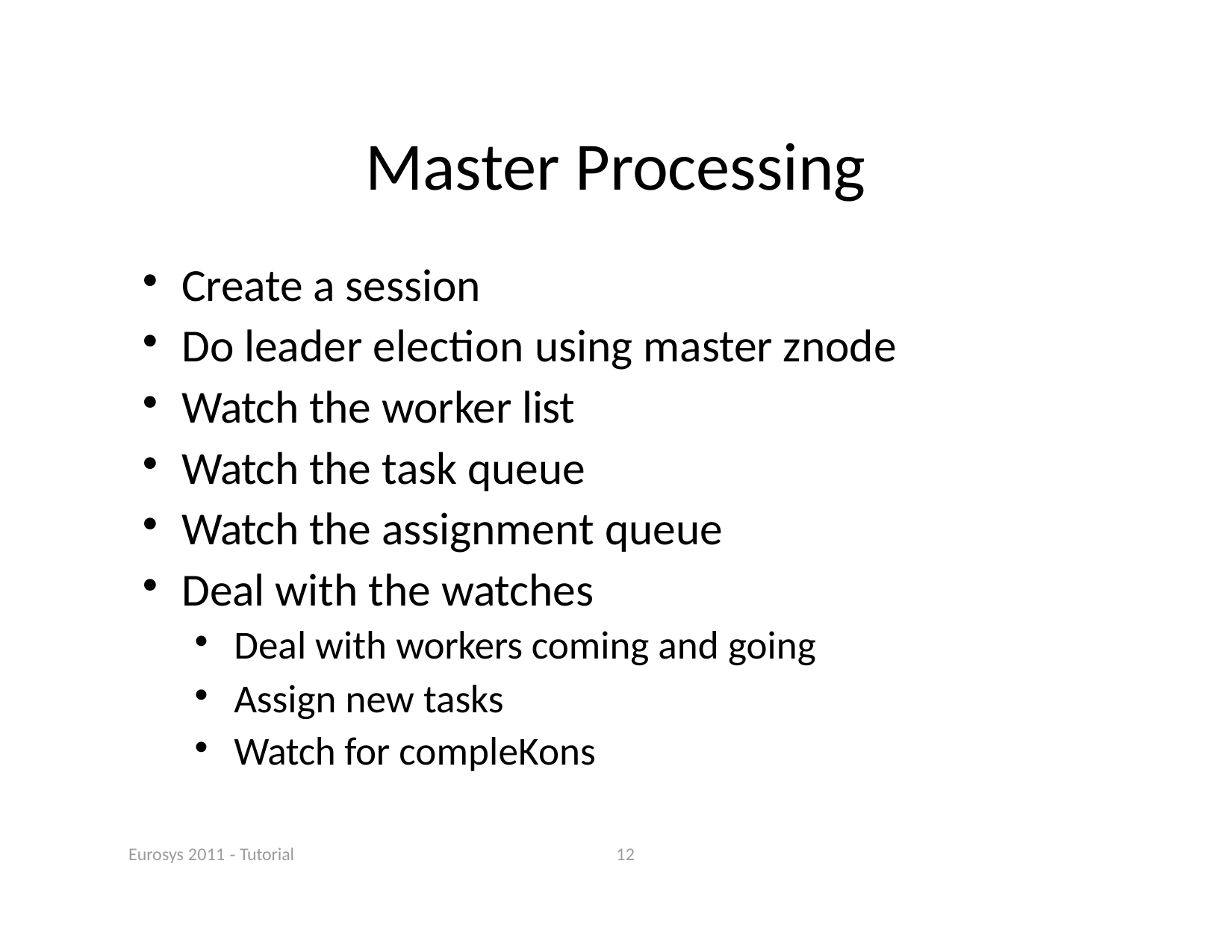

# Master Processing
Create a session
Do leader election using master znode
Watch the worker list
Watch the task queue
Watch the assignment queue
Deal with the watches
Deal with workers coming and going
Assign new tasks
Watch for compleKons
Eurosys 2011 ‐ Tutorial
12